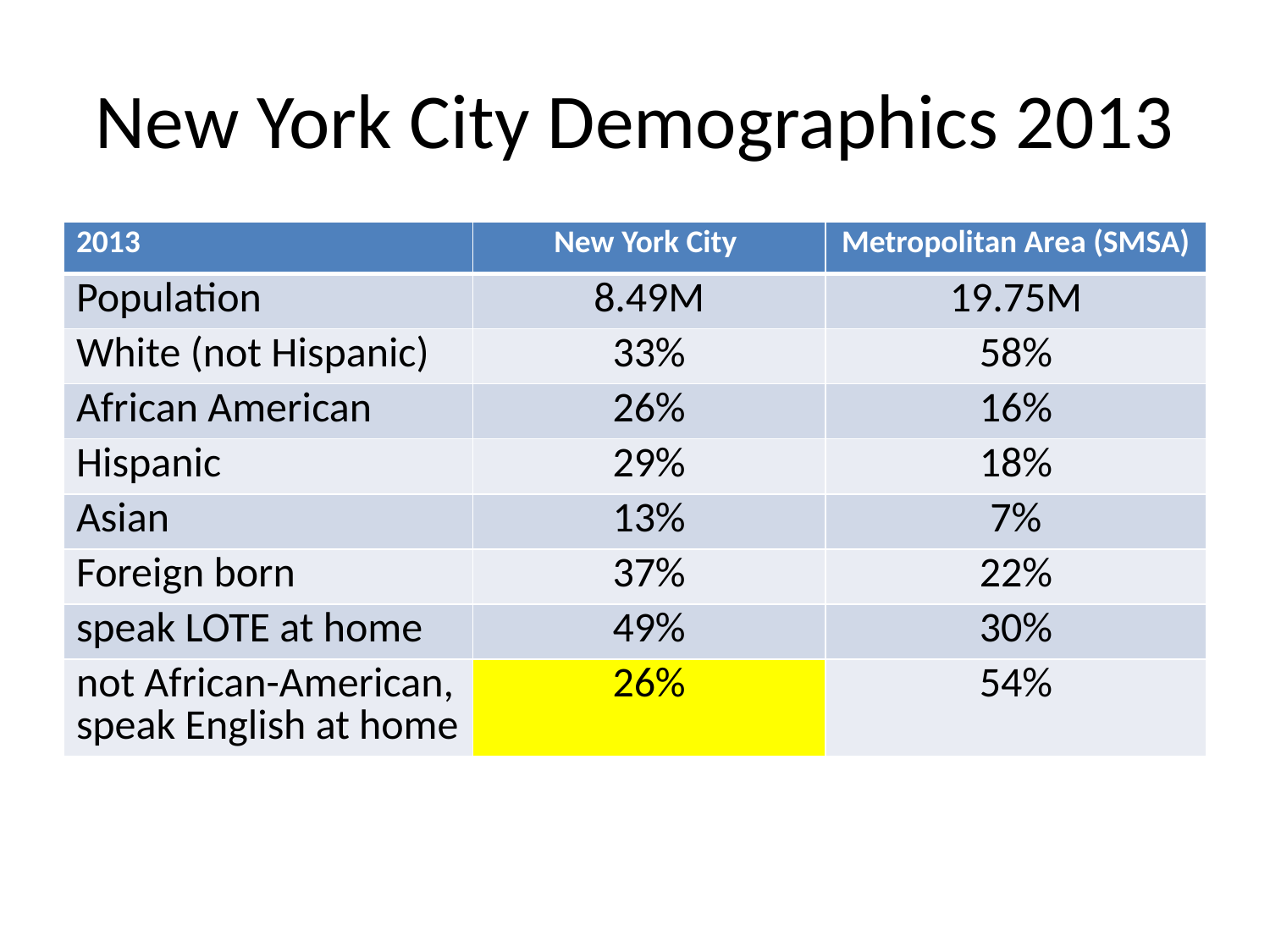

# New York City Demographics 2013
| 2013 | New York City | Metropolitan Area (SMSA) |
| --- | --- | --- |
| Population | 8.49M | 19.75M |
| White (not Hispanic) | 33% | 58% |
| African American | 26% | 16% |
| Hispanic | 29% | 18% |
| Asian | 13% | 7% |
| Foreign born | 37% | 22% |
| speak LOTE at home | 49% | 30% |
| not African-American, speak English at home | 26% | 54% |